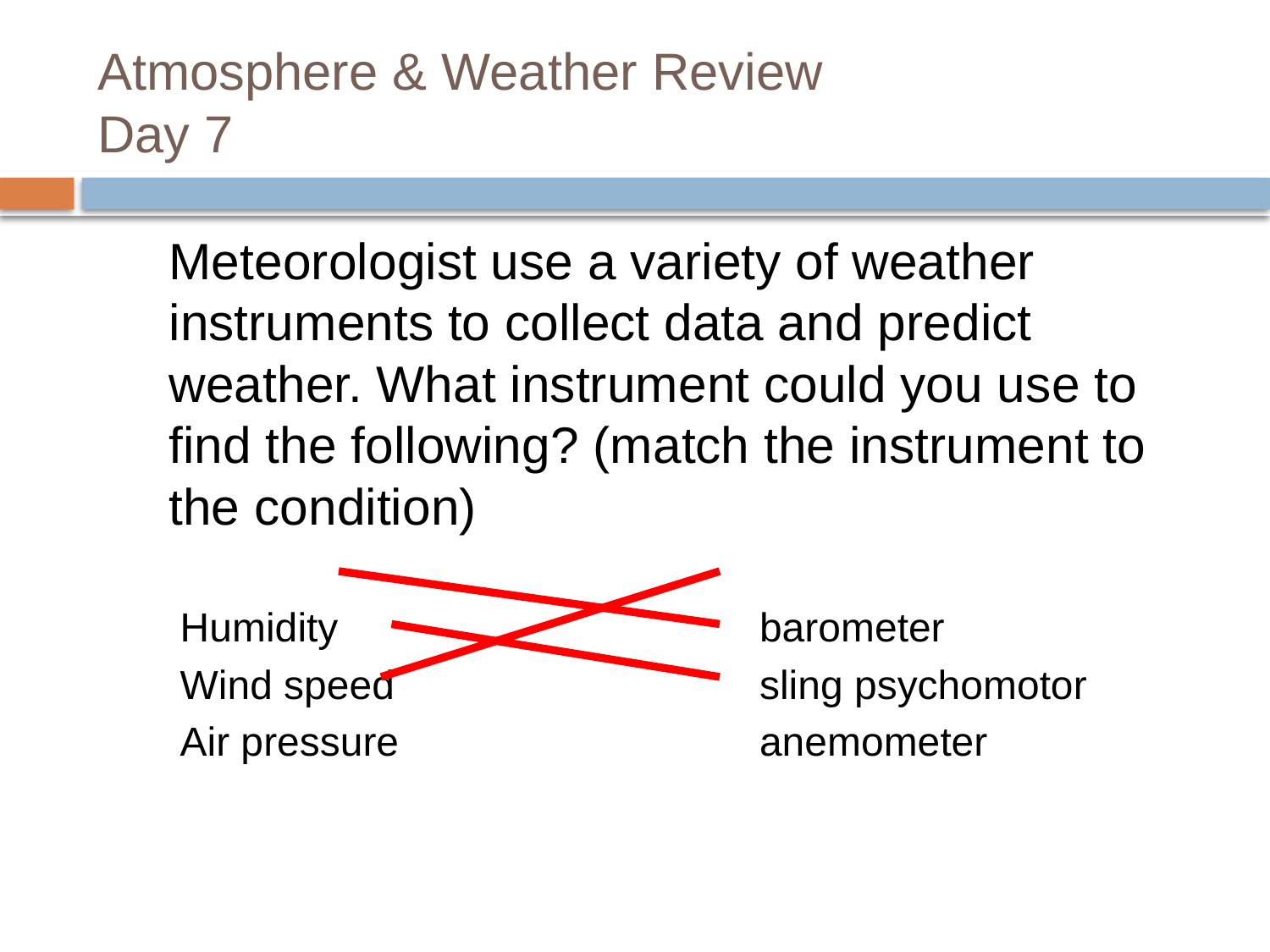

# Atmosphere & Weather Review Day 7
	Meteorologist use a variety of weather instruments to collect data and predict weather. What instrument could you use to find the following? (match the instrument to the condition)

Humidity				barometer
Wind speed			sling psychomotor
Air pressure			anemometer